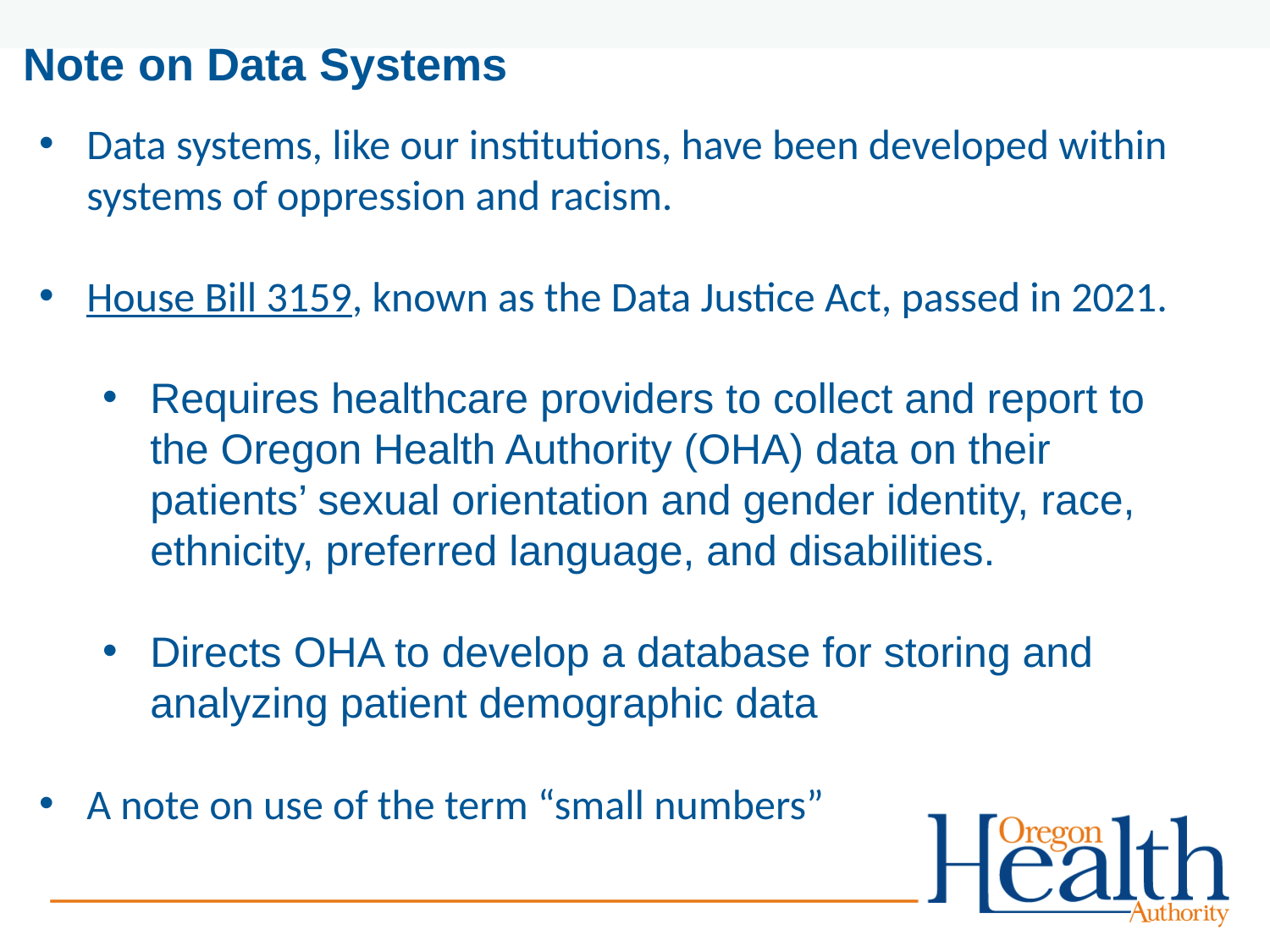

# Note on Data Systems
Data systems, like our institutions, have been developed within systems of oppression and racism.

House Bill 3159, known as the Data Justice Act, passed in 2021.

Requires healthcare providers to collect and report to the Oregon Health Authority (OHA) data on their patients’ sexual orientation and gender identity, race, ethnicity, preferred language, and disabilities.

Directs OHA to develop a database for storing and analyzing patient demographic data

A note on use of the term “small numbers”